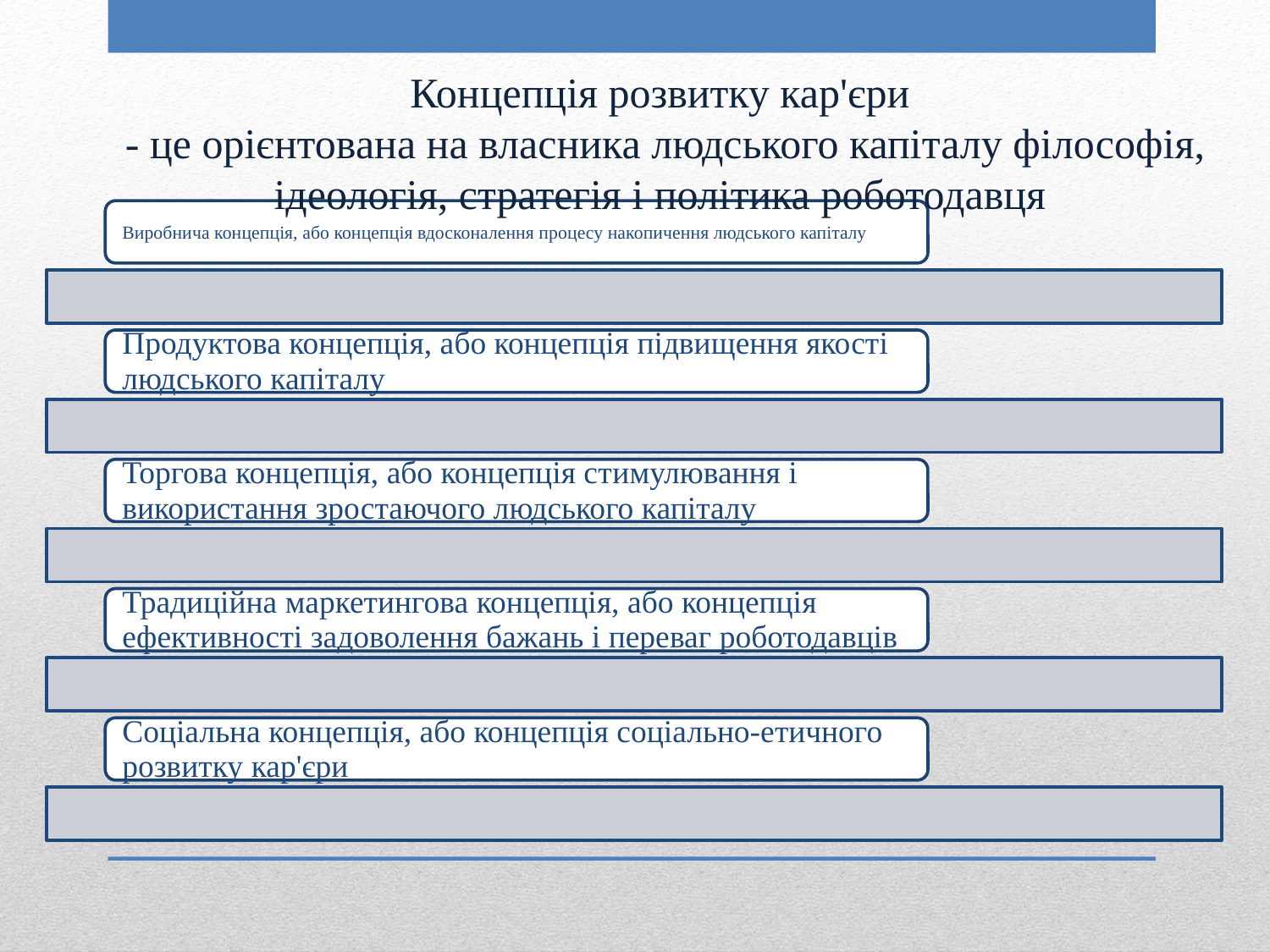

Концепція розвитку кар'єри
 - це орієнтована на власника людського капіталу філософія, ідеологія, стратегія і політика роботодавця
Виробнича концепція, або концепція вдосконалення процесу накопичення людського капіталу
Соціальна концепція, або концепція соціально-етичного розвитку кар'єри
Продуктова концепція, або концепція підвищення якості людського капіталу
Торгова концепція, або концепція стимулювання і використання зростаючого людського капіталу
Традиційна маркетингова концепція, або концепція ефективності задоволення бажань і переваг роботодавців